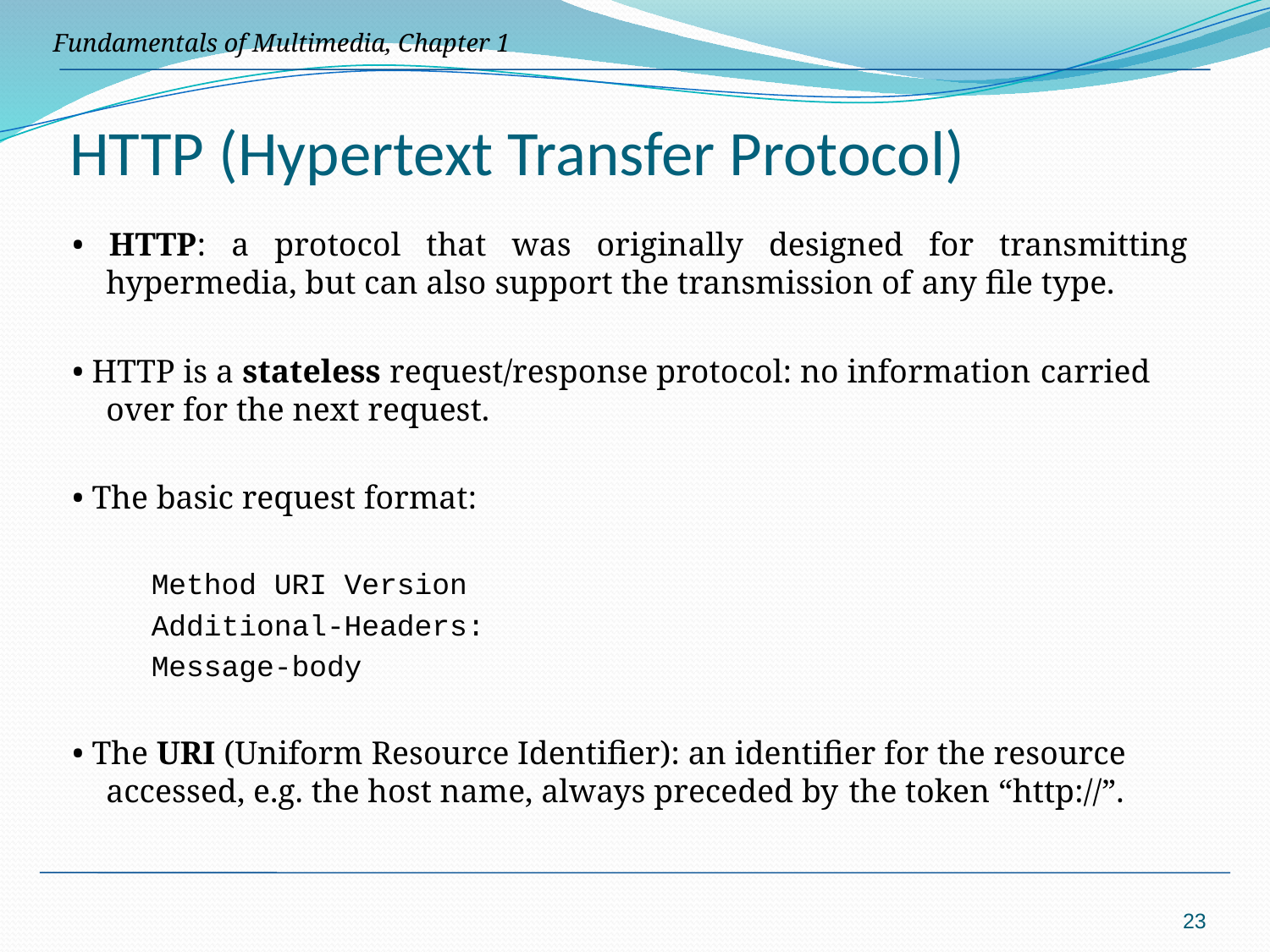

# HTTP (Hypertext Transfer Protocol)
• HTTP: a protocol that was originally designed for transmitting hypermedia, but can also support the transmission of any file type.

• HTTP is a stateless request/response protocol: no information carried over for the next request.

• The basic request format:

	Method URI Version
	Additional-Headers:
	Message-body

• The URI (Uniform Resource Identifier): an identifier for the resource accessed, e.g. the host name, always preceded by the token “http://”.
23